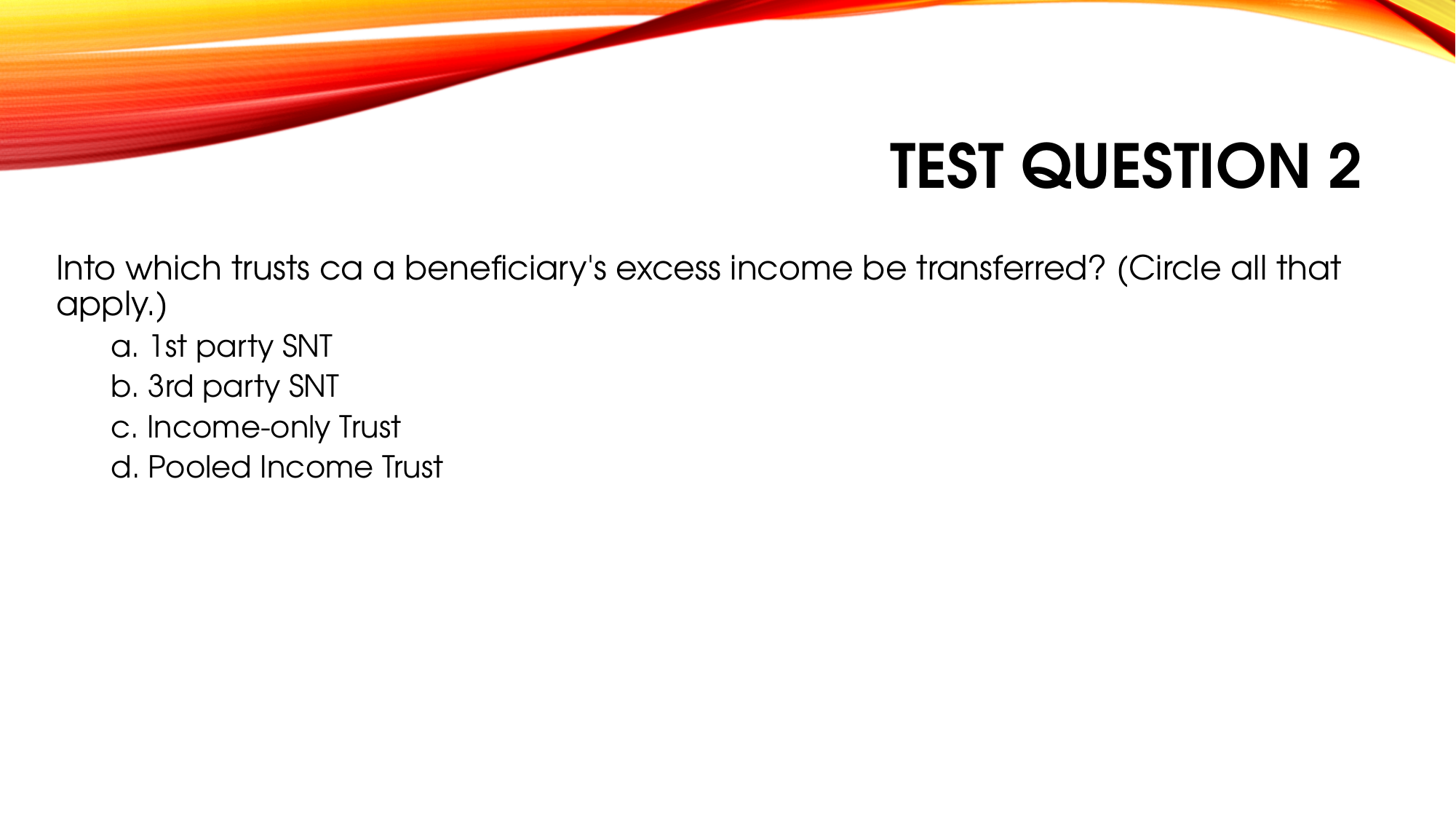

# Test question 2
Into which trusts ca a beneficiary's excess income be transferred? (Circle all that apply.)
a. 1st party SNT
b. 3rd party SNT
c. Income-only Trust
d. Pooled Income Trust